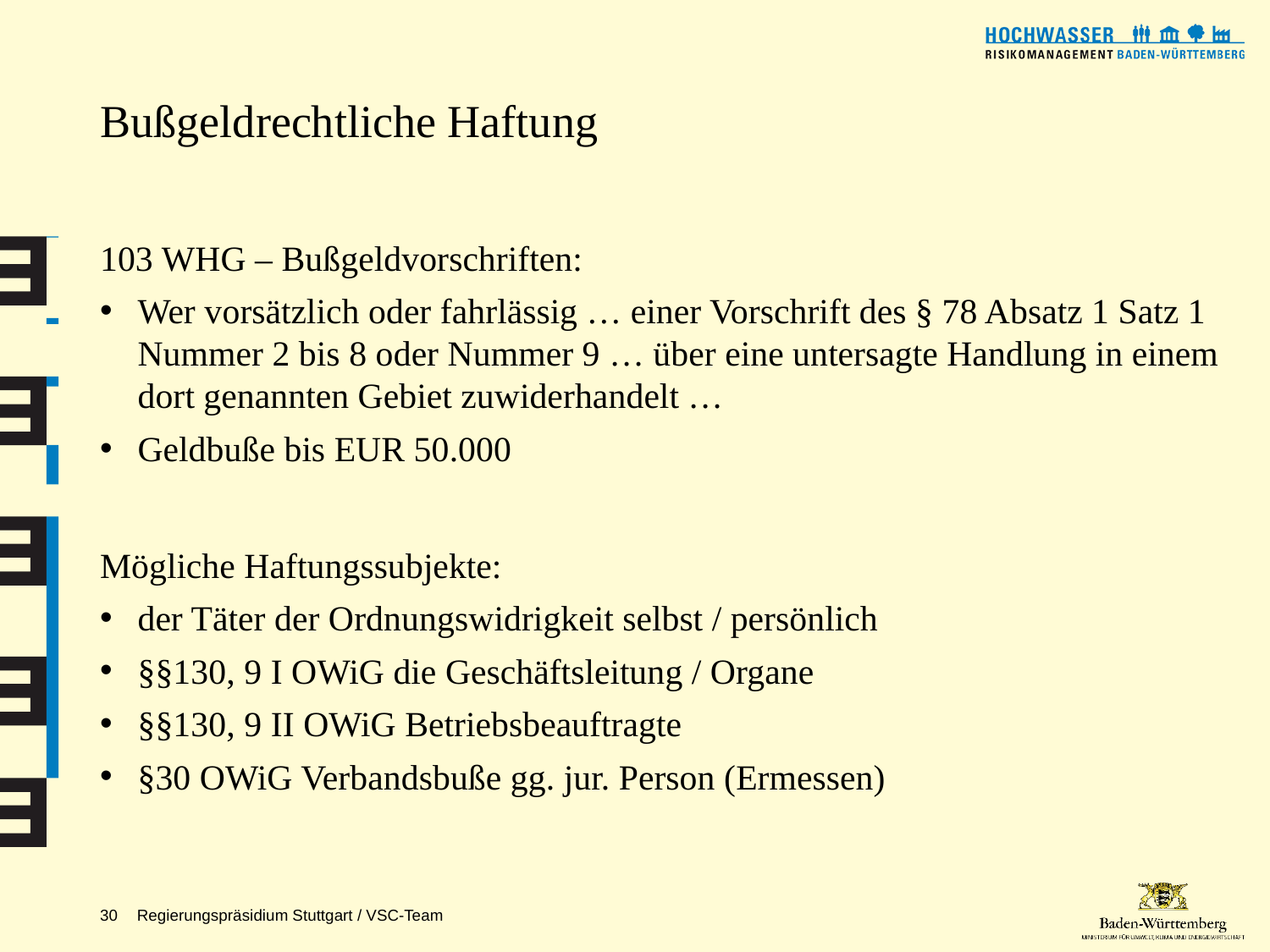

# Bußgeldrechtliche Haftung
103 WHG – Bußgeldvorschriften:
Wer vorsätzlich oder fahrlässig … einer Vorschrift des § 78 Absatz 1 Satz 1 Nummer 2 bis 8 oder Nummer 9 … über eine untersagte Handlung in einem dort genannten Gebiet zuwiderhandelt …
Geldbuße bis EUR 50.000

Mögliche Haftungssubjekte:
der Täter der Ordnungswidrigkeit selbst / persönlich
§§130, 9 I OWiG die Geschäftsleitung / Organe
§§130, 9 II OWiG Betriebsbeauftragte
§30 OWiG Verbandsbuße gg. jur. Person (Ermessen)

30
Regierungspräsidium Stuttgart / VSC-Team